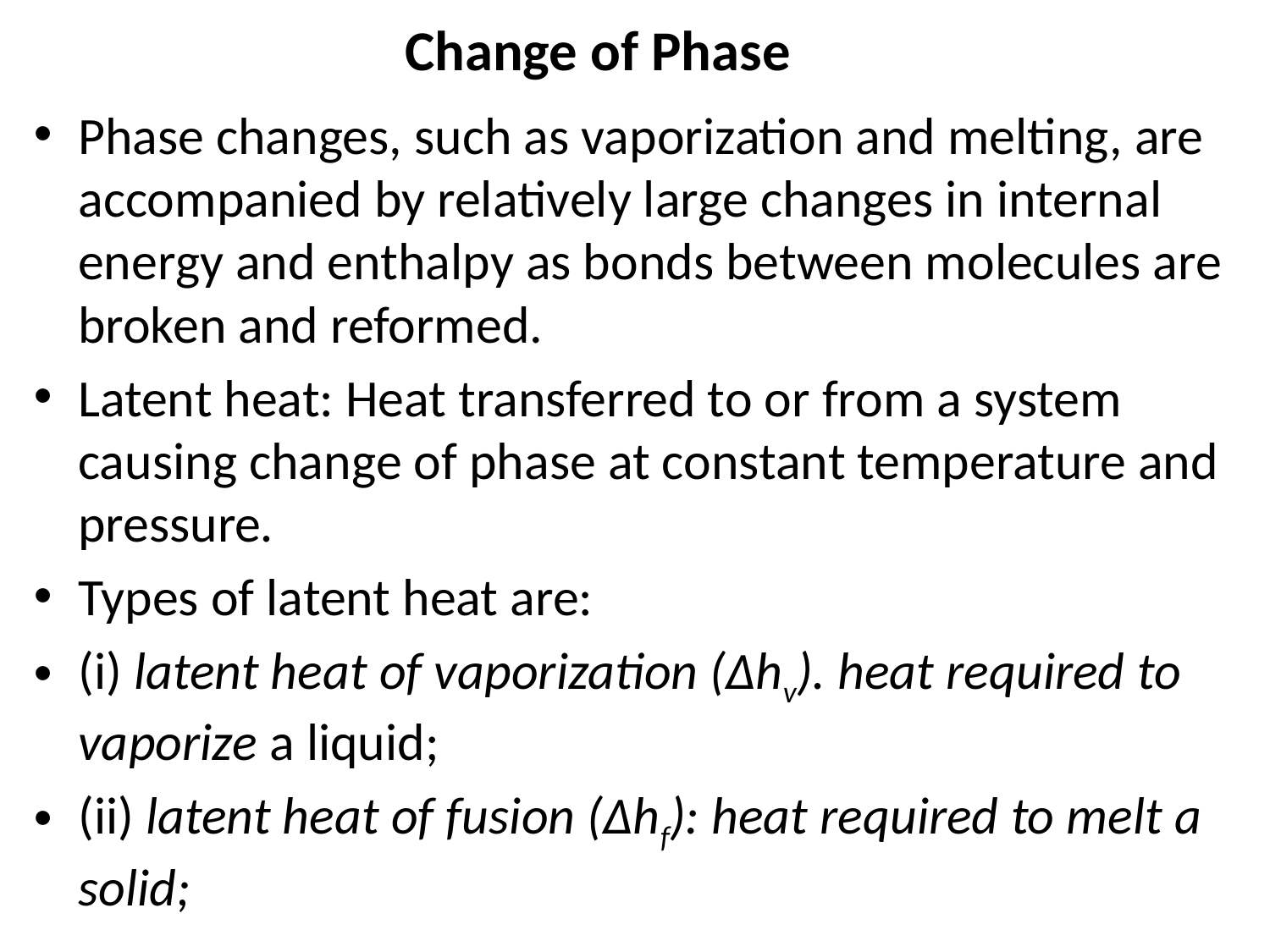

# Change of Phase
Phase changes, such as vaporization and melting, are accompanied by relatively large changes in internal energy and enthalpy as bonds between molecules are broken and reformed.
Latent heat: Heat transferred to or from a system causing change of phase at constant temperature and pressure.
Types of latent heat are:
(i) latent heat of vaporization (∆hv). heat required to vaporize a liquid;
(ii) latent heat of fusion (∆hf): heat required to melt a solid;